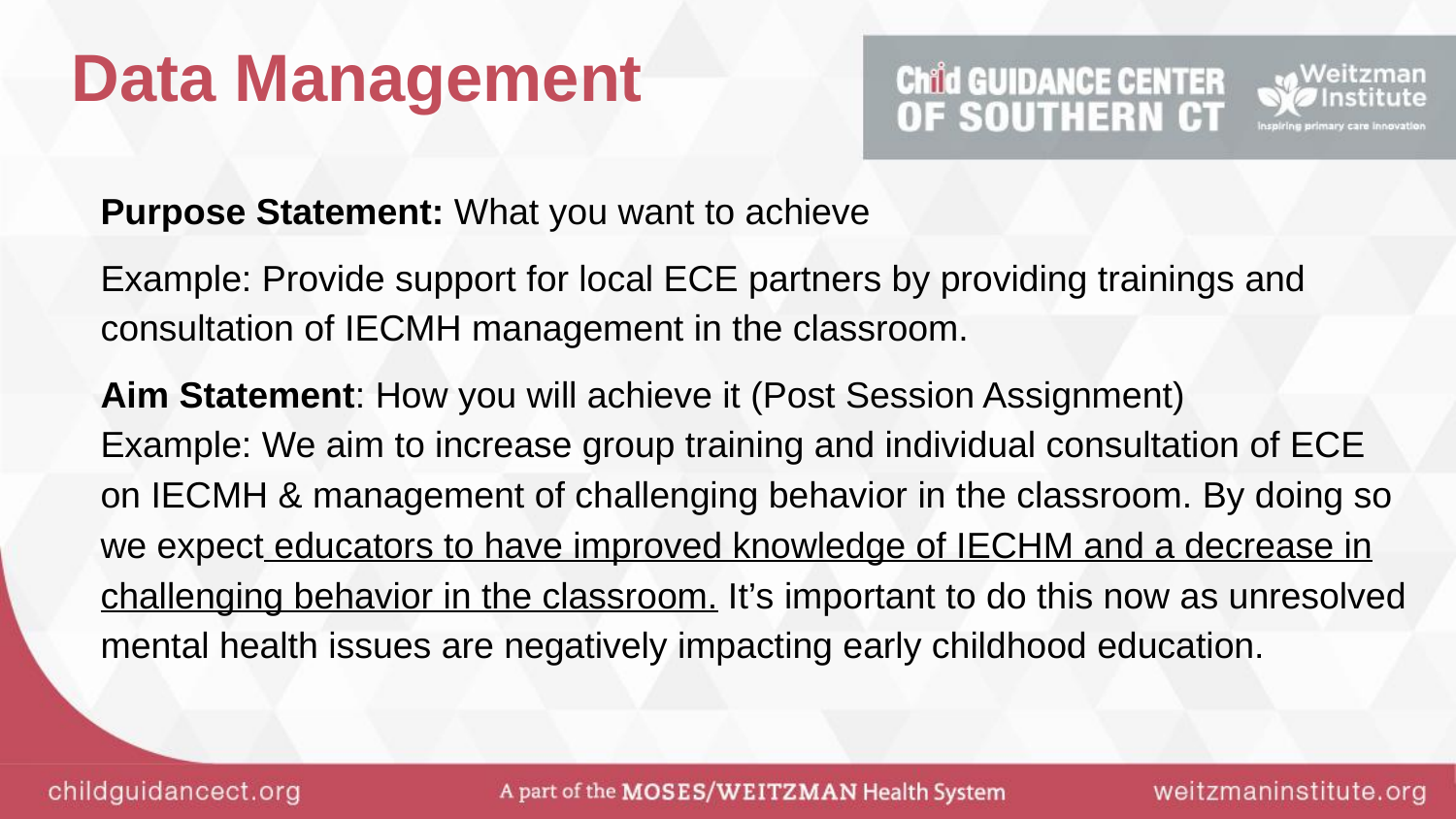

# Data Management
Purpose Statement: What you want to achieve
Example: Provide support for local ECE partners by providing trainings and consultation of IECMH management in the classroom.
Aim Statement: How you will achieve it (Post Session Assignment)
Example: We aim to increase group training and individual consultation of ECE on IECMH & management of challenging behavior in the classroom. By doing so we expect educators to have improved knowledge of IECHM and a decrease in challenging behavior in the classroom. It’s important to do this now as unresolved mental health issues are negatively impacting early childhood education.